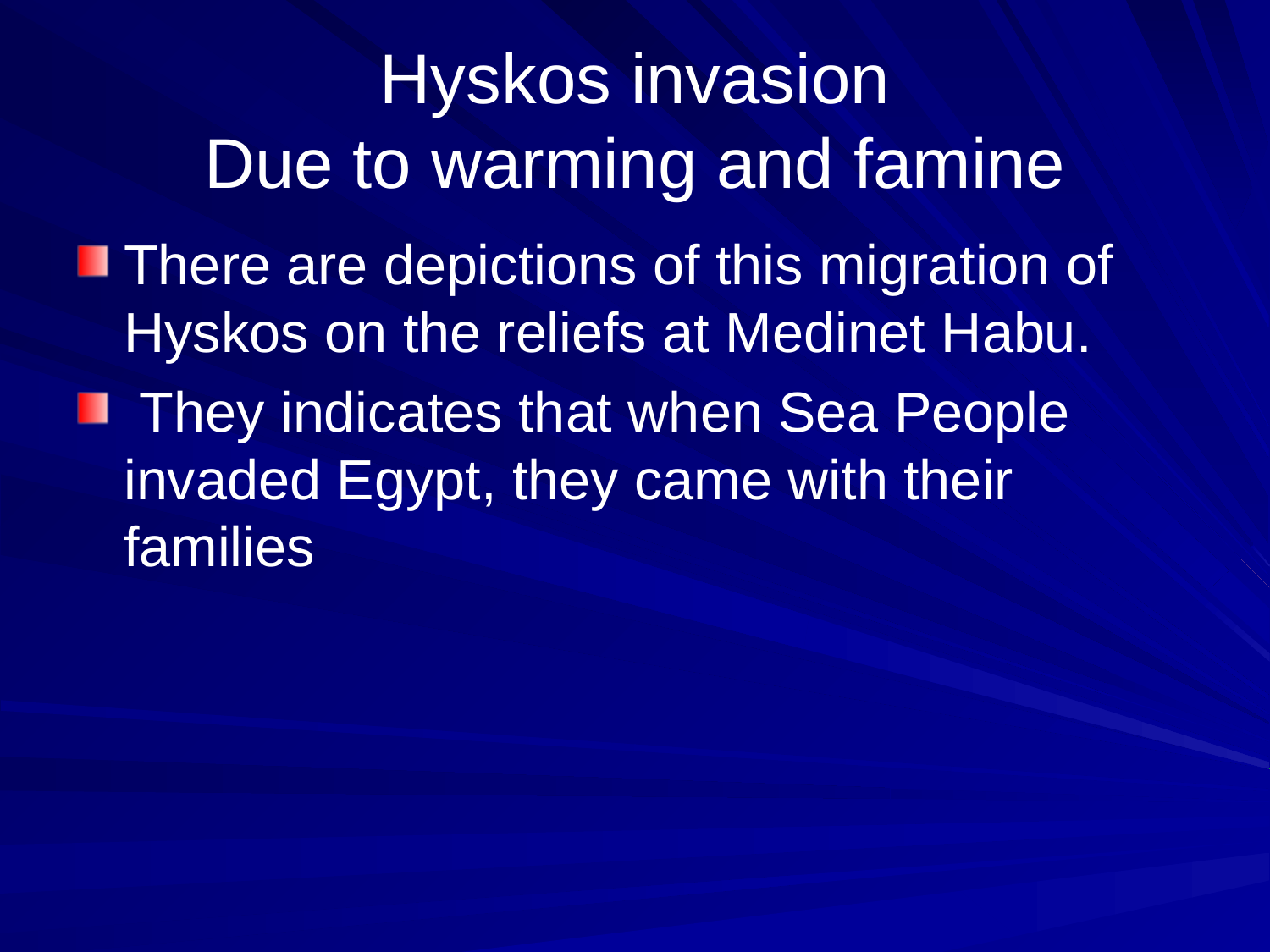

# Hyskos invasion Due to warming and famine
There are depictions of this migration of Hyskos on the reliefs at Medinet Habu.
 They indicates that when Sea People invaded Egypt, they came with their families